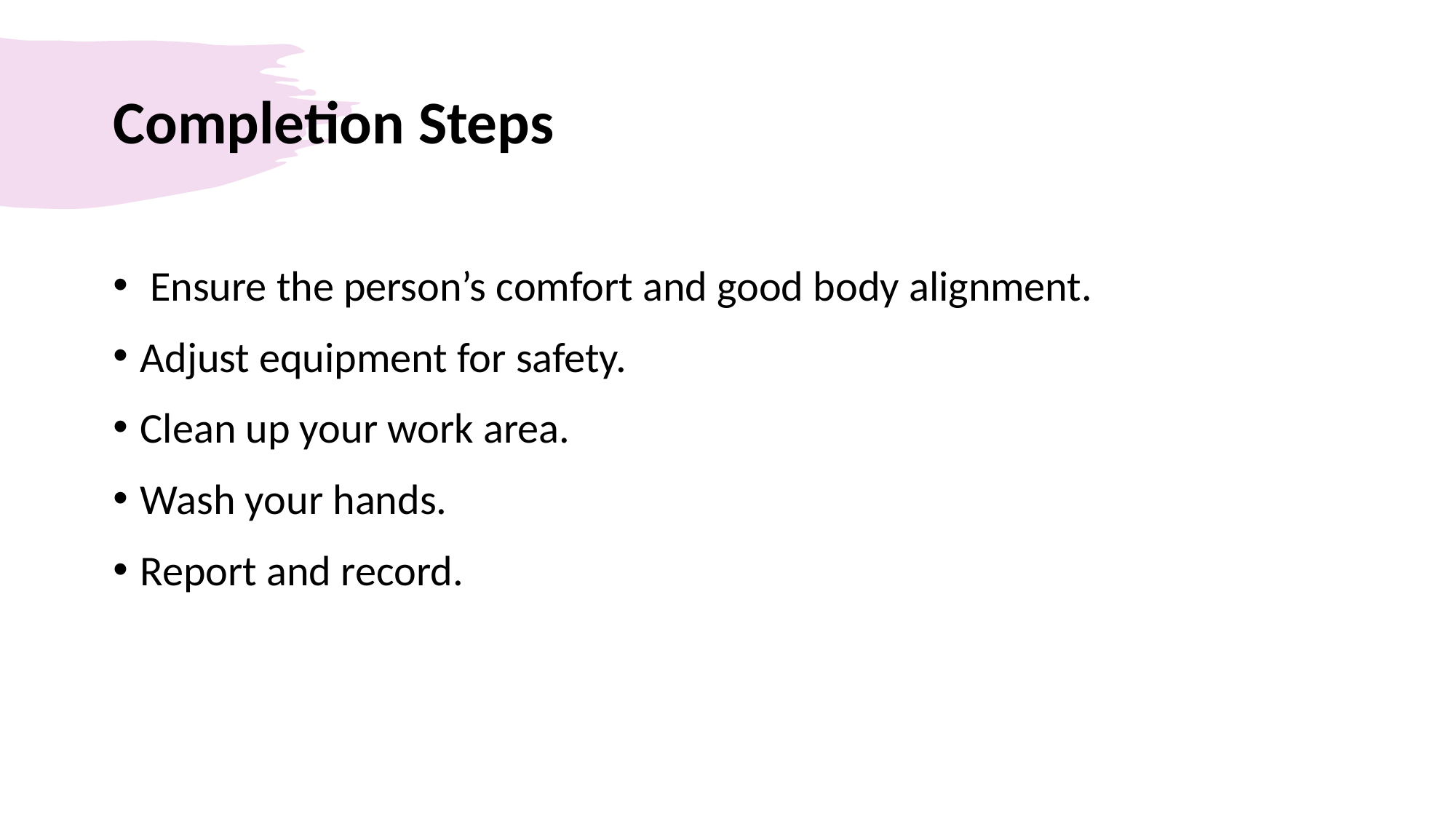

# Completion Steps
 Ensure the person’s comfort and good body alignment.
Adjust equipment for safety.
Clean up your work area.
Wash your hands.
Report and record.